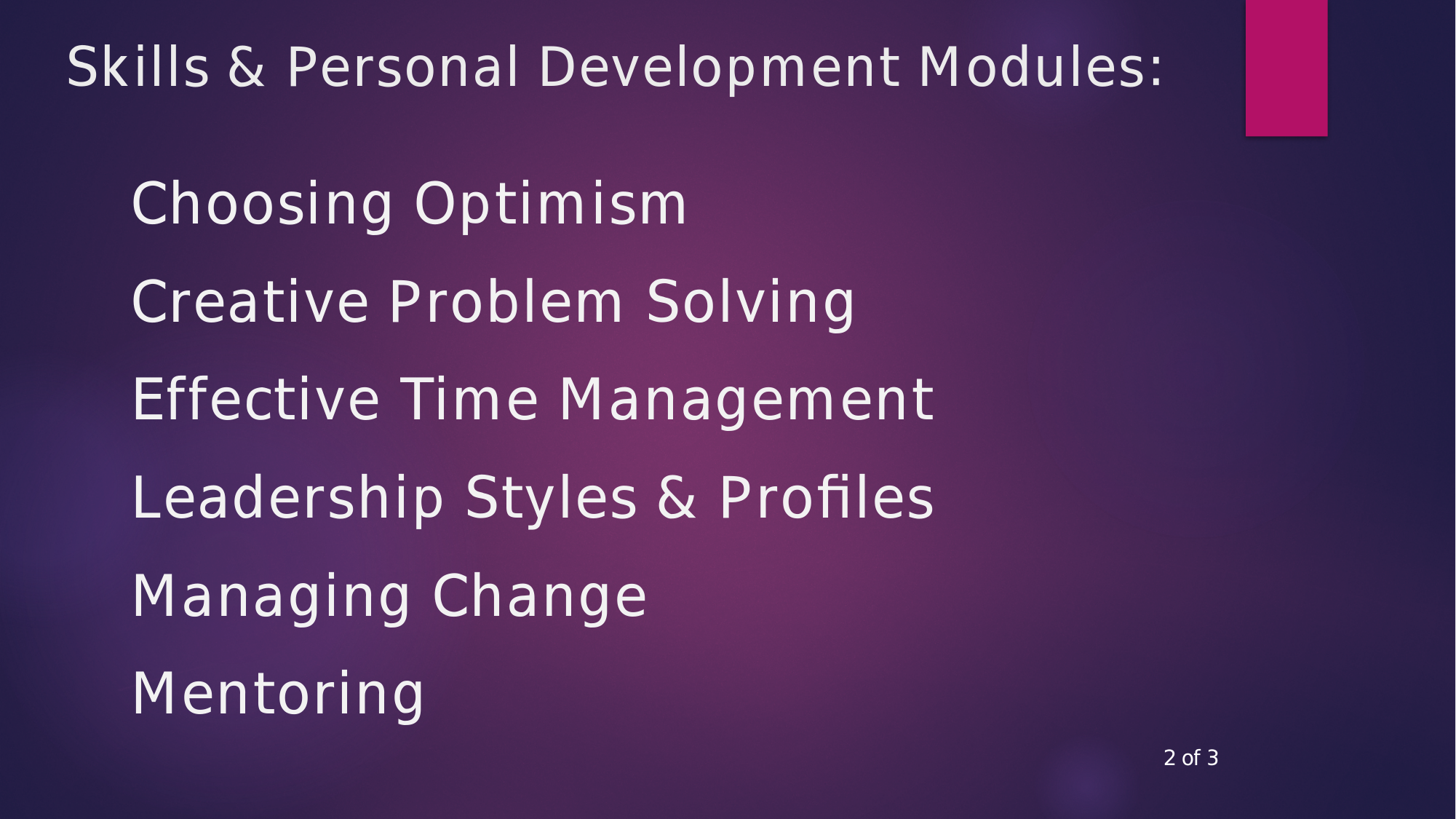

# Skills & Personal Development Modules:
Choosing Optimism

Creative Problem Solving

Effective Time Management

Leadership Styles & Profiles

Managing Change

Mentoring
2 of 3